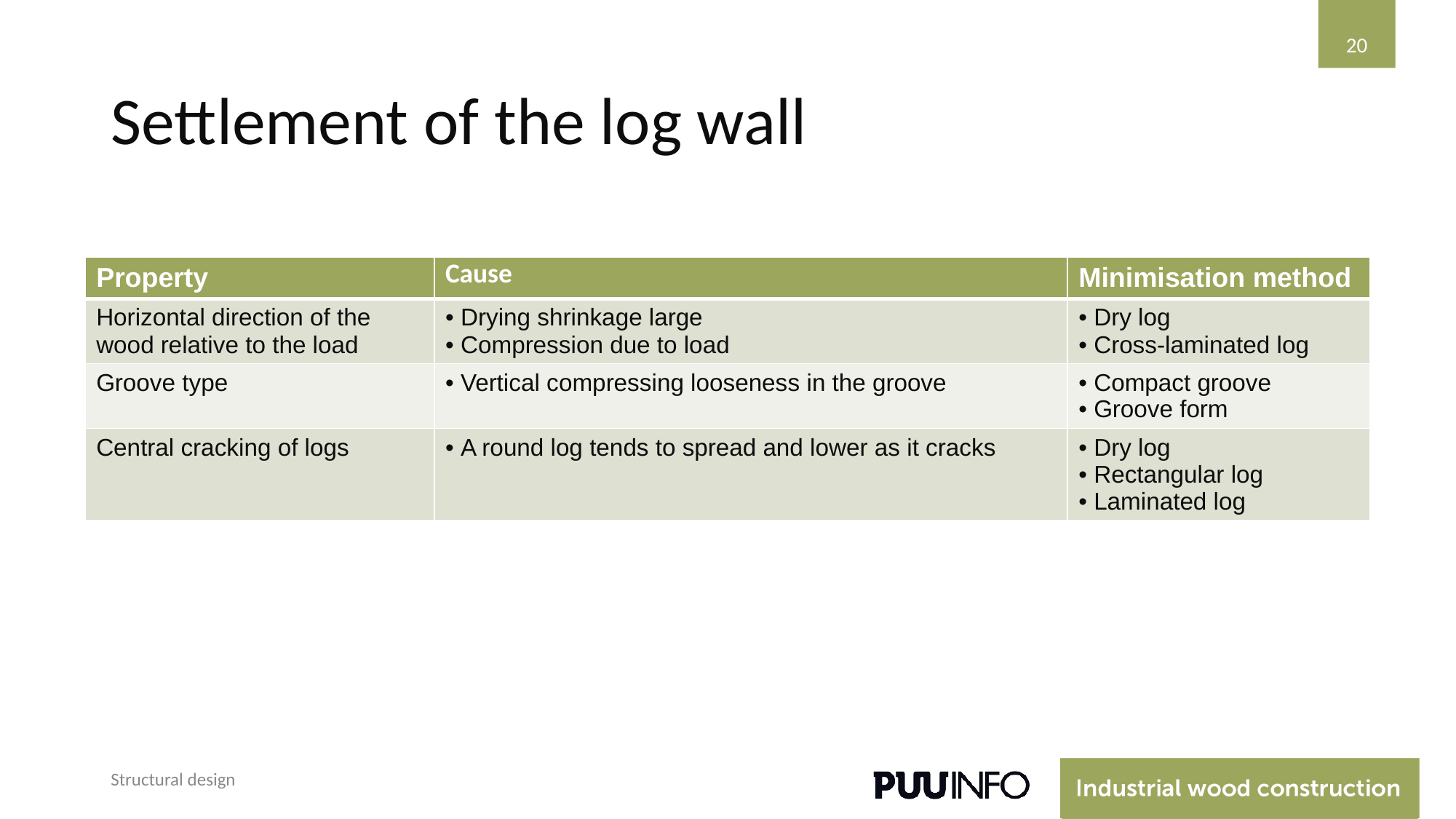

20
# Settlement of the log wall
| Property | Cause | Minimisation method |
| --- | --- | --- |
| Horizontal direction of the wood relative to the load | • Drying shrinkage large • Compression due to load | • Dry log • Cross-laminated log |
| Groove type | • Vertical compressing looseness in the groove | • Compact groove • Groove form |
| Central cracking of logs | • A round log tends to spread and lower as it cracks | • Dry log • Rectangular log • Laminated log |
Structural design